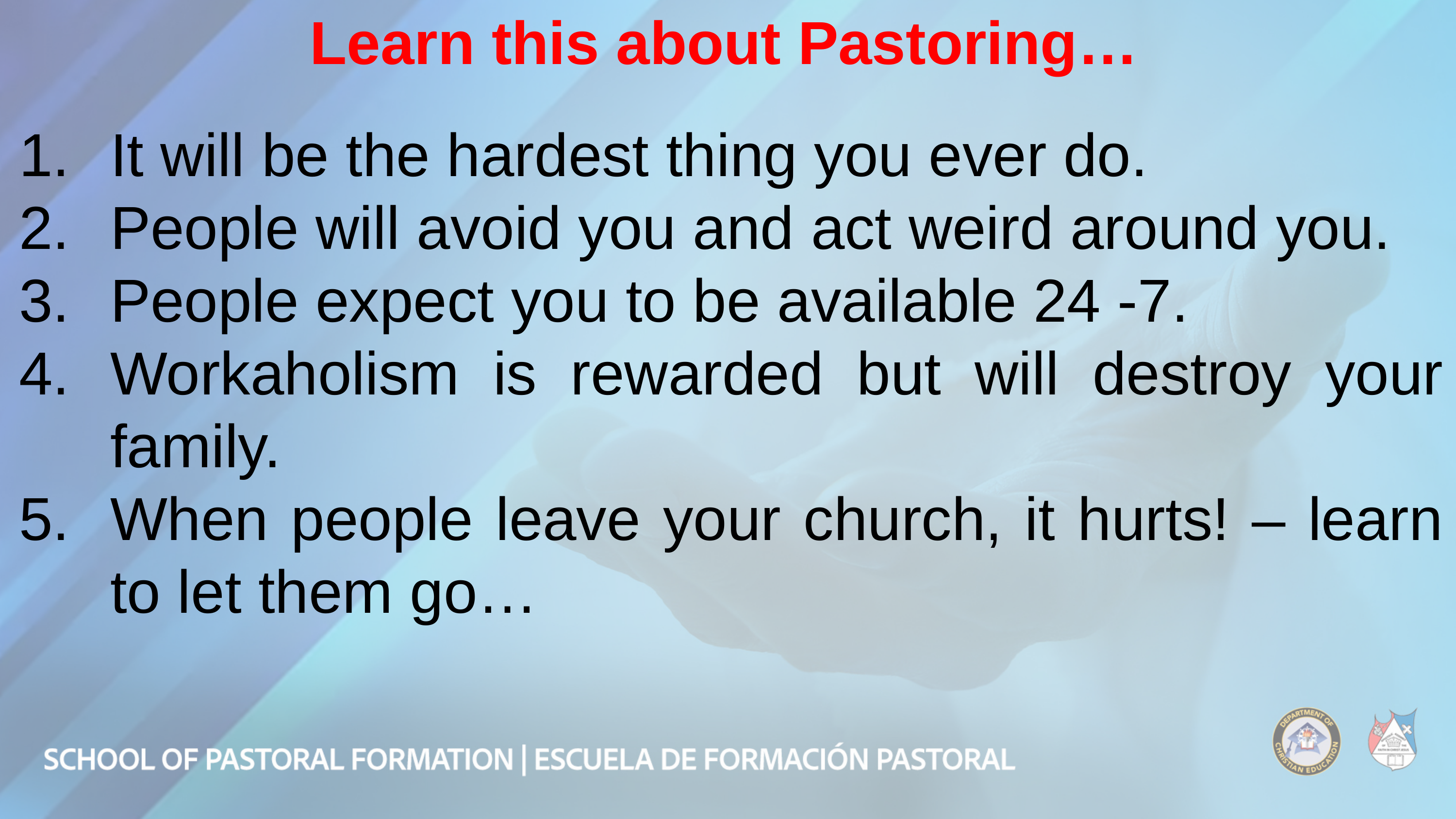

Learn this about Pastoring…
It will be the hardest thing you ever do.
People will avoid you and act weird around you.
People expect you to be available 24 -7.
Workaholism is rewarded but will destroy your family.
When people leave your church, it hurts! – learn to let them go…